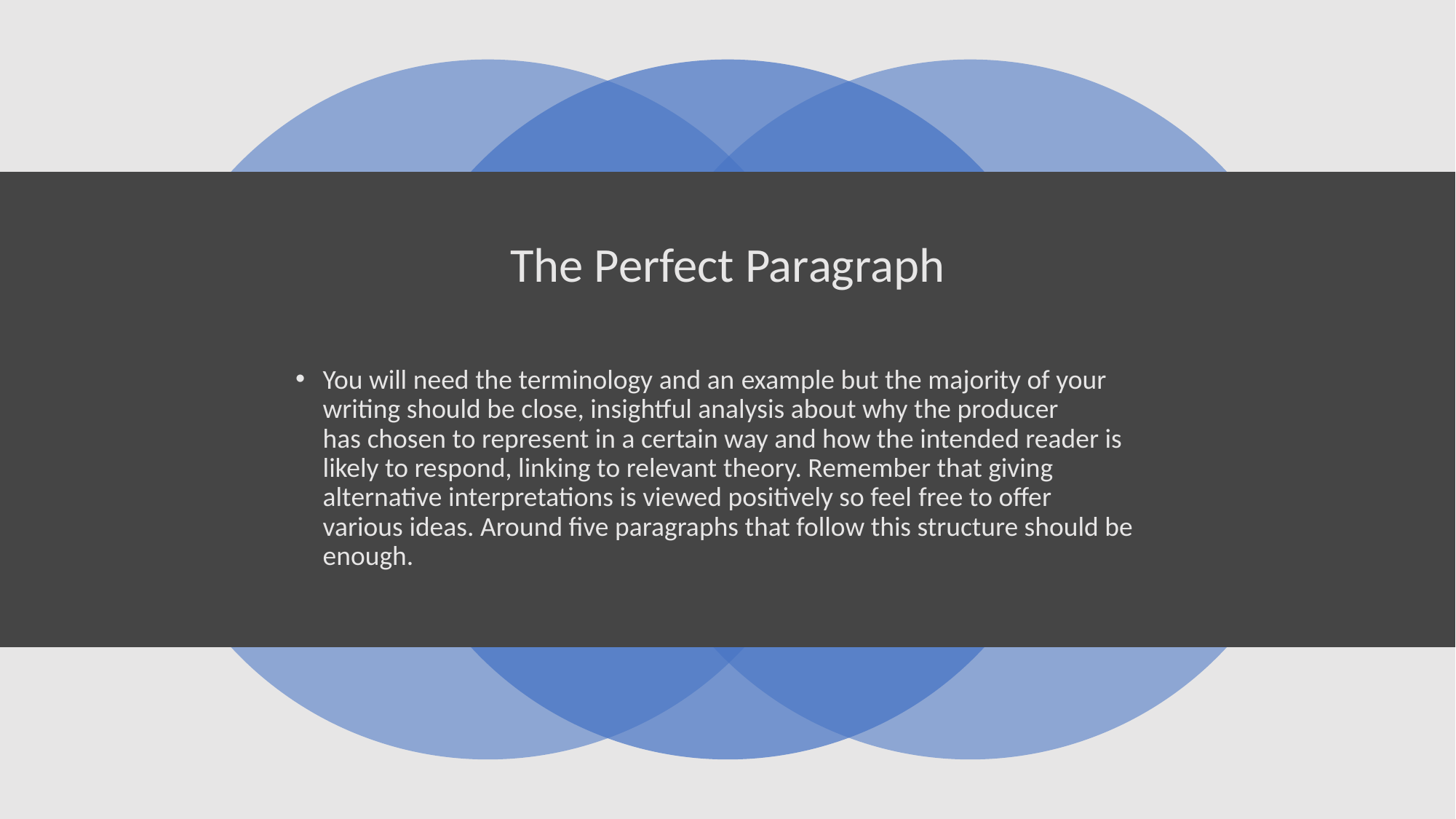

# The Perfect Paragraph
You will need the terminology and an example but the majority of your writing should be close, insightful analysis about why the producer has chosen to represent in a certain way and how the intended reader is likely to respond, linking to relevant theory. Remember that giving alternative interpretations is viewed positively so feel free to offer various ideas. Around five paragraphs that follow this structure should be enough.​